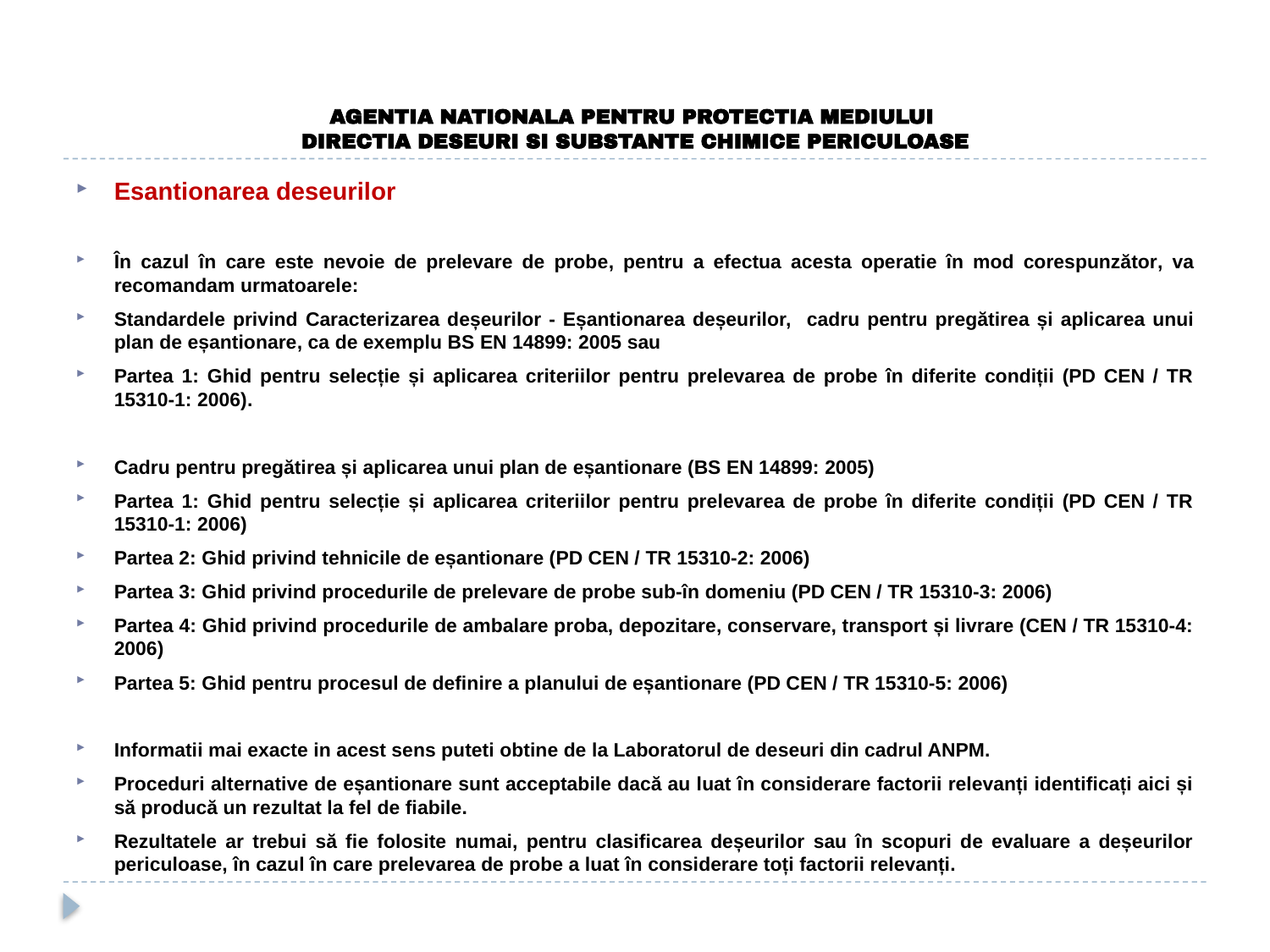

# AGENTIA NATIONALA PENTRU PROTECTIA MEDIULUI DIRECTIA DESEURI SI SUBSTANTE CHIMICE PERICULOASE
Esantionarea deseurilor

În cazul în care este nevoie de prelevare de probe, pentru a efectua acesta operatie în mod corespunzător, va recomandam urmatoarele:
Standardele privind Caracterizarea deșeurilor - Eșantionarea deșeurilor,  cadru pentru pregătirea și aplicarea unui plan de eșantionare, ca de exemplu BS EN 14899: 2005 sau
Partea 1: Ghid pentru selecție și aplicarea criteriilor pentru prelevarea de probe în diferite condiții (PD CEN / TR 15310-1: 2006).

Cadru pentru pregătirea și aplicarea unui plan de eșantionare (BS EN 14899: 2005)
Partea 1: Ghid pentru selecție și aplicarea criteriilor pentru prelevarea de probe în diferite condiții (PD CEN / TR 15310-1: 2006)
Partea 2: Ghid privind tehnicile de eșantionare (PD CEN / TR 15310-2: 2006)
Partea 3: Ghid privind procedurile de prelevare de probe sub-în domeniu (PD CEN / TR 15310-3: 2006)
Partea 4: Ghid privind procedurile de ambalare proba, depozitare, conservare, transport și livrare (CEN / TR 15310-4: 2006)
Partea 5: Ghid pentru procesul de definire a planului de eșantionare (PD CEN / TR 15310-5: 2006)

Informatii mai exacte in acest sens puteti obtine de la Laboratorul de deseuri din cadrul ANPM.
Proceduri alternative de eșantionare sunt acceptabile dacă au luat în considerare factorii relevanți identificați aici și să producă un rezultat la fel de fiabile.
Rezultatele ar trebui să fie folosite numai, pentru clasificarea deșeurilor sau în scopuri de evaluare a deșeurilor periculoase, în cazul în care prelevarea de probe a luat în considerare toți factorii relevanți.